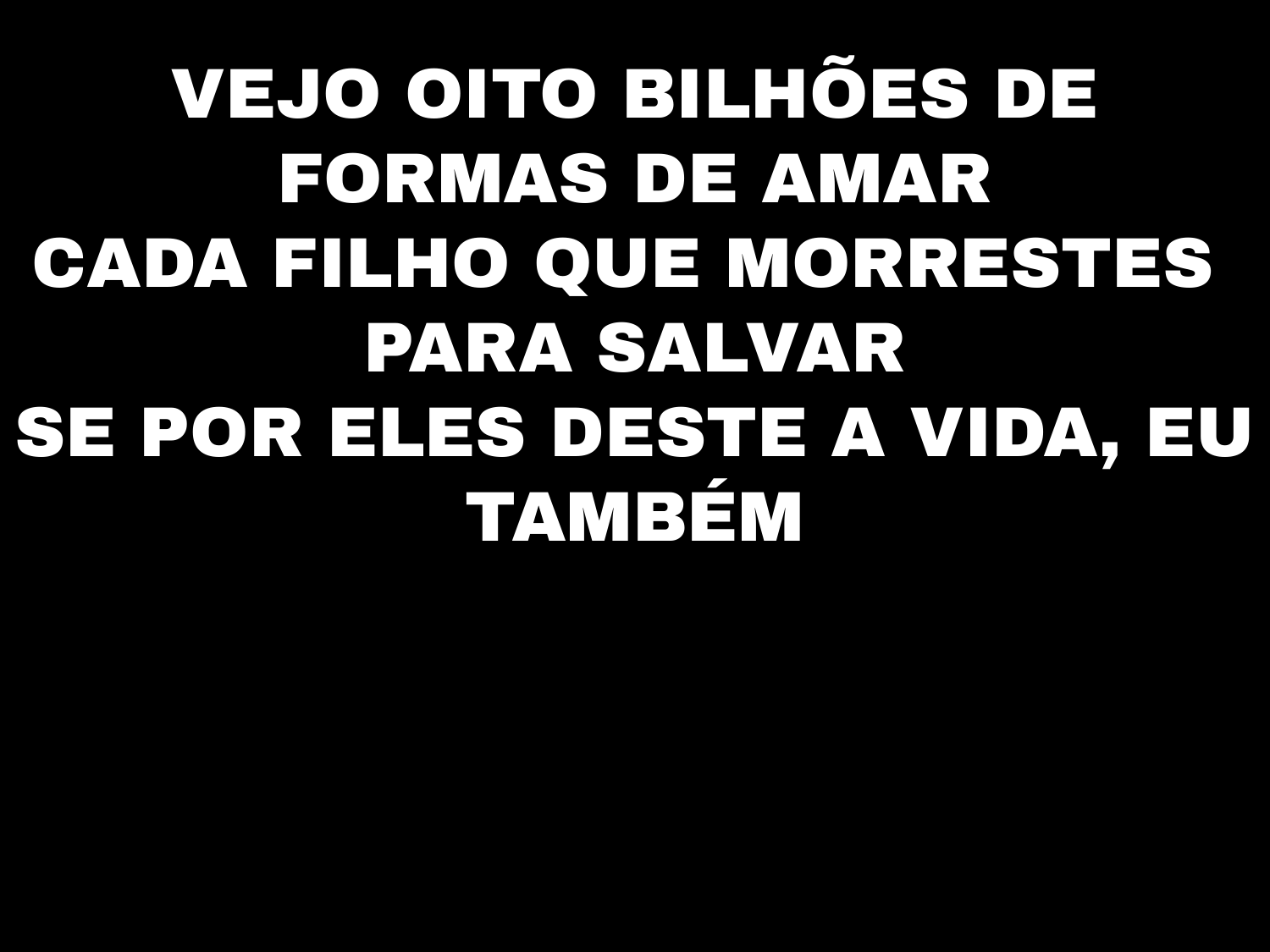

# VEJO OITO BILHÕES DE FORMAS DE AMAR CADA FILHO QUE MORRESTES  PARA SALVAR SE POR ELES DESTE A VIDA, EU TAMBÉM